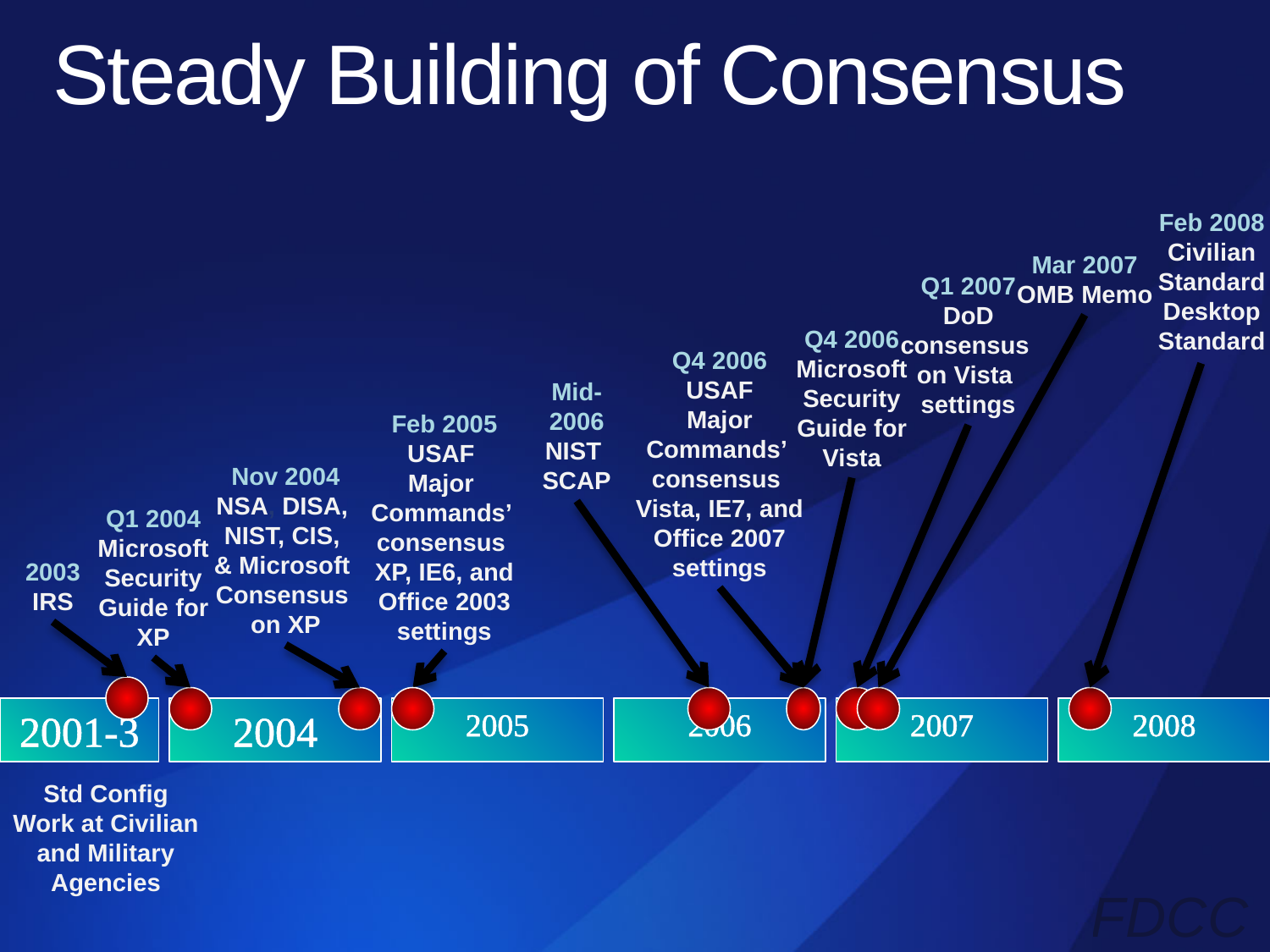

# Steady Building of Consensus
Feb 2008
Civilian Standard Desktop
Standard
Mar 2007
OMB Memo
Q1 2007
DoD
consensus
on Vista
settings
Q4 2006
Microsoft Security Guide for Vista
Q4 2006
USAF
Major
Commands’
consensus
Vista, IE7, and Office 2007
settings
Mid-2006
NIST
SCAP
Feb 2005
USAF
Major
Commands’
consensus
XP, IE6, and
Office 2003
settings
Nov 2004
NSA, DISA,
NIST, CIS,
& Microsoft
Consensus
on XP
Q1 2004
Microsoft Security Guide for XP
2003
IRS

2001-3
2004
2005
2006
2007
2008
Std Config Work at Civilian and Military Agencies